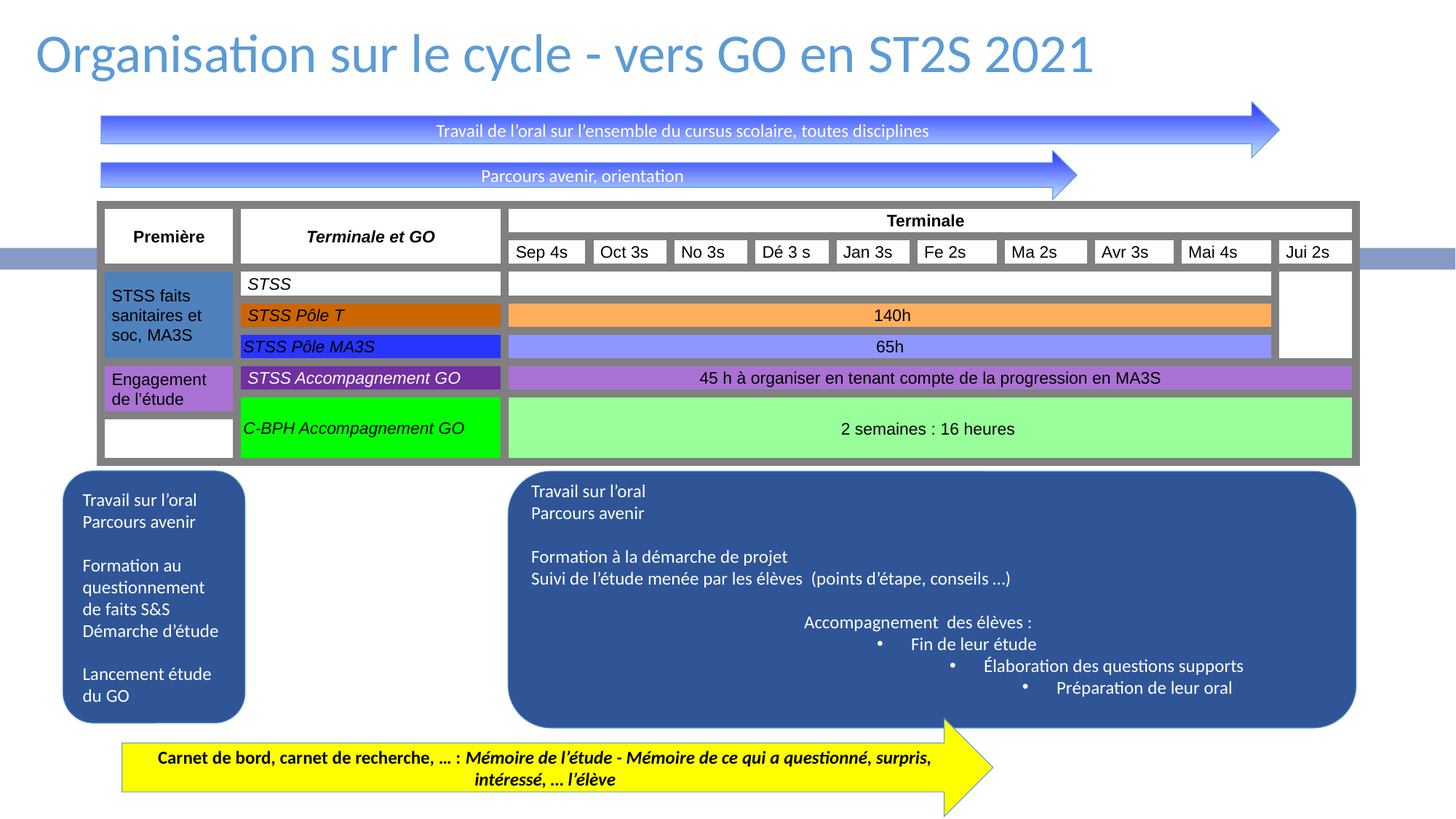

# Organisation sur le cycle - vers GO en ST2S 2021
Travail de l’oral sur l’ensemble du cursus scolaire, toutes disciplines
Parcours avenir, orientation
| Première | Terminale et GO | Terminale |  |  |  |  |  |  |  |  |  |
| --- | --- | --- | --- | --- | --- | --- | --- | --- | --- | --- | --- |
|  |  | Sep 4s | Oct 3s | No 3s | Dé 3 s | Jan 3s | Fe 2s | Ma 2s | Avr 3s | Mai 4s | Jui 2s |
| STSS faits sanitaires et soc, MA3S | STSS |  |  |  |  |  |  |  |  |  |  |
|  | STSS Pôle T | 140h |  |  |  |  |  |  |  |  |  |
|  | STSS Pôle MA3S | 65h |  |  |  |  |  |  |  |  |  |
| Engagement de l’étude | STSS Accompagnement GO | 45 h à organiser en tenant compte de la progression en MA3S |  |  |  |  |  |  |  |  |  |
|  | C-BPH Accompagnement GO | 2 semaines : 16 heures |  |  |  |  |  |  |  |  |  |
|  |  |  |  |  |  |  |  |  |  |  |  |
Travail sur l’oral
Parcours avenir

Formation au questionnement de faits S&S
Démarche d’étude

Lancement étude du GO
Travail sur l’oral
Parcours avenir

Formation à la démarche de projet
Suivi de l’étude menée par les élèves  (points d’étape, conseils …)

Accompagnement  des élèves :
Fin de leur étude
Élaboration des questions supports
Préparation de leur oral

Carnet de bord, carnet de recherche, … : Mémoire de l’étude - Mémoire de ce qui a questionné, surpris, intéressé, … l’élève